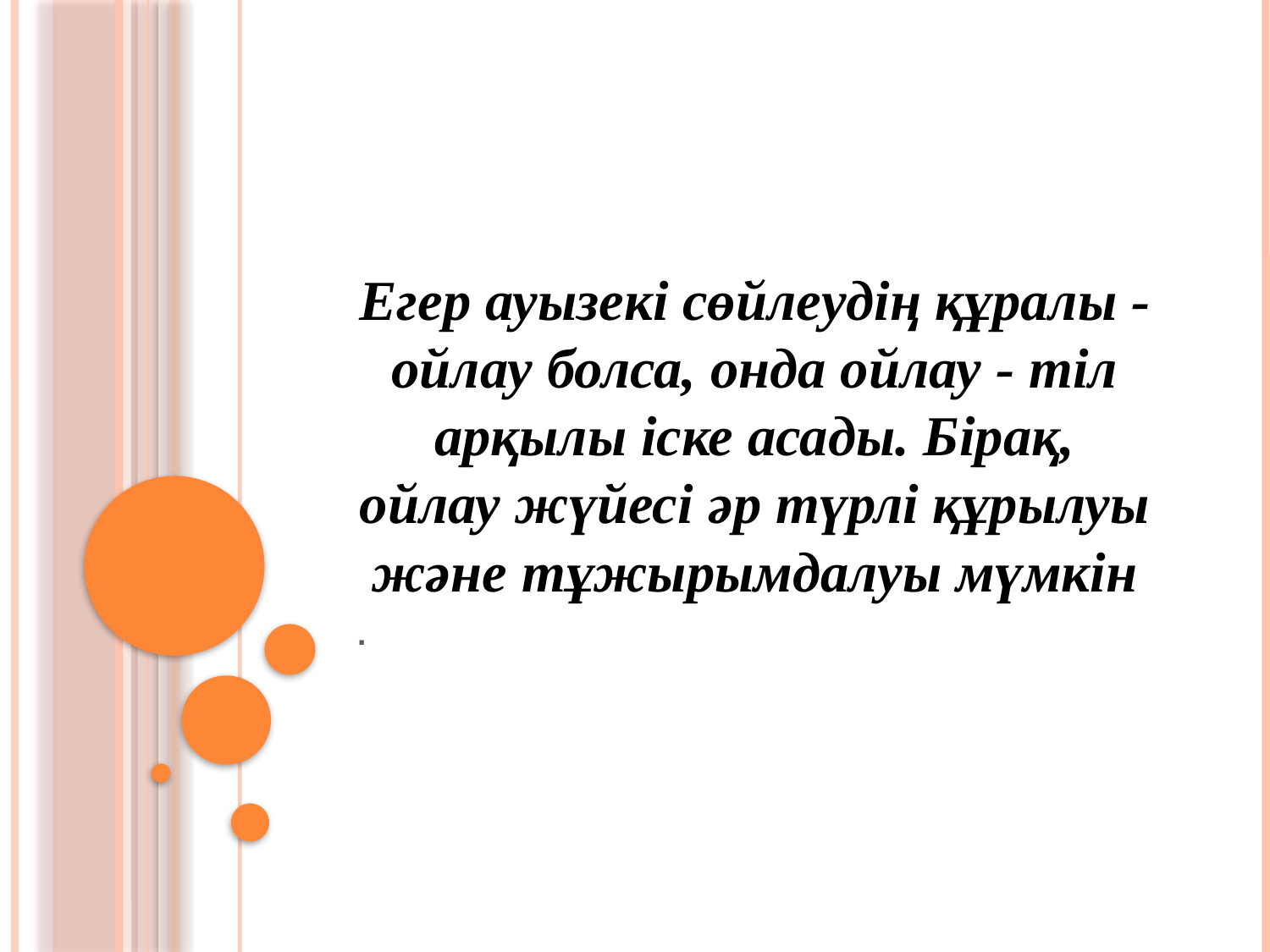

Егер ауызекі сөйлеудің құралы - ойлау болса, онда ойлау - тіл арқылы іске асады. Бірақ, ойлау жүйесі əр түрлі құрылуы жəне тұжырымдалуы мүмкін
.